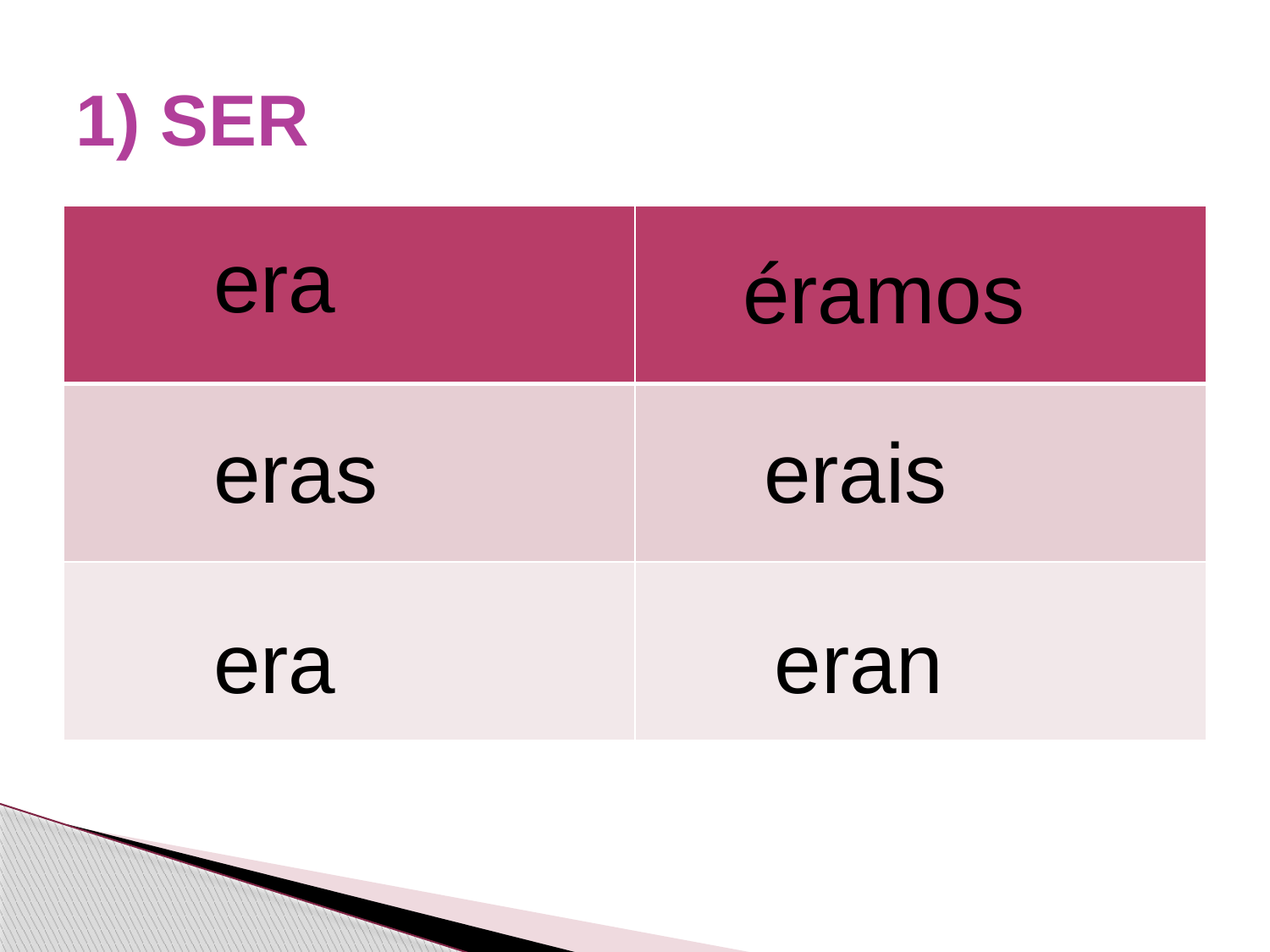

# 1) SER
|  |  |
| --- | --- |
|  |  |
|  |  |
era
éramos
eras
erais
era
eran